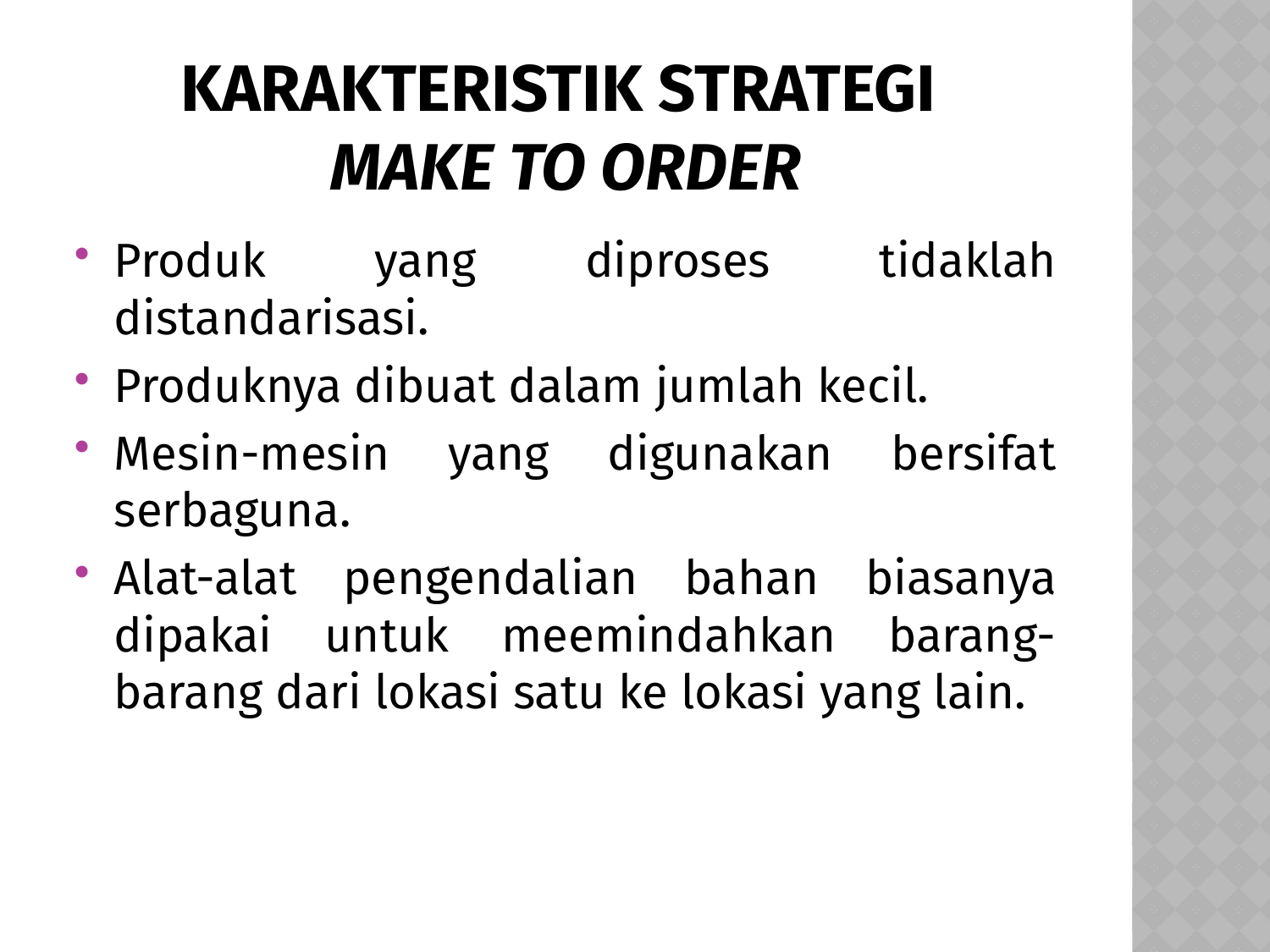

# karakteristik strategi make to order
Produk yang diproses tidaklah distandarisasi.
Produknya dibuat dalam jumlah kecil.
Mesin-mesin yang digunakan bersifat serbaguna.
Alat-alat pengendalian bahan biasanya dipakai untuk meemindahkan barang-barang dari lokasi satu ke lokasi yang lain.